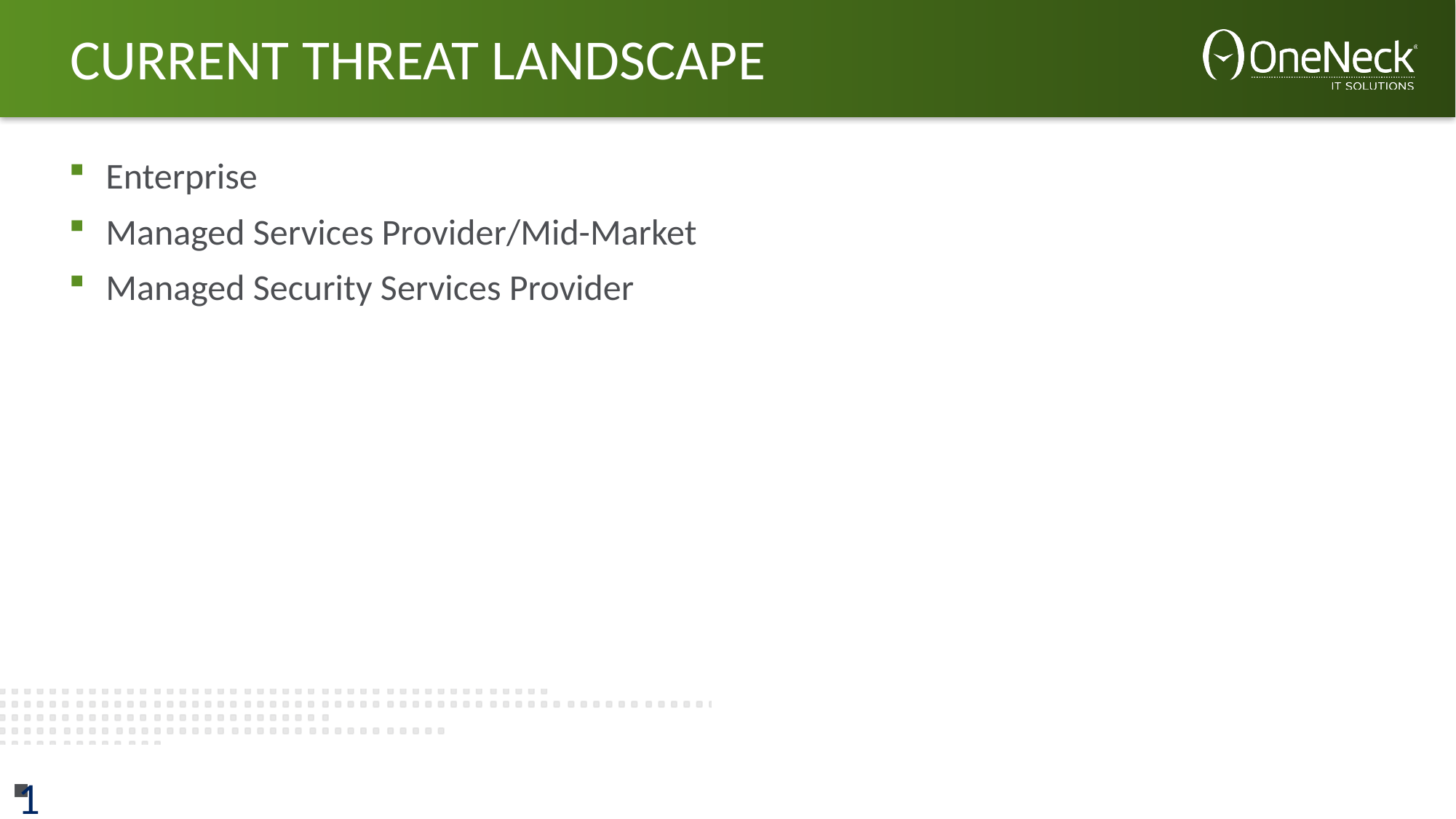

# Current Threat landscape
Enterprise
Managed Services Provider/Mid-Market
Managed Security Services Provider
12